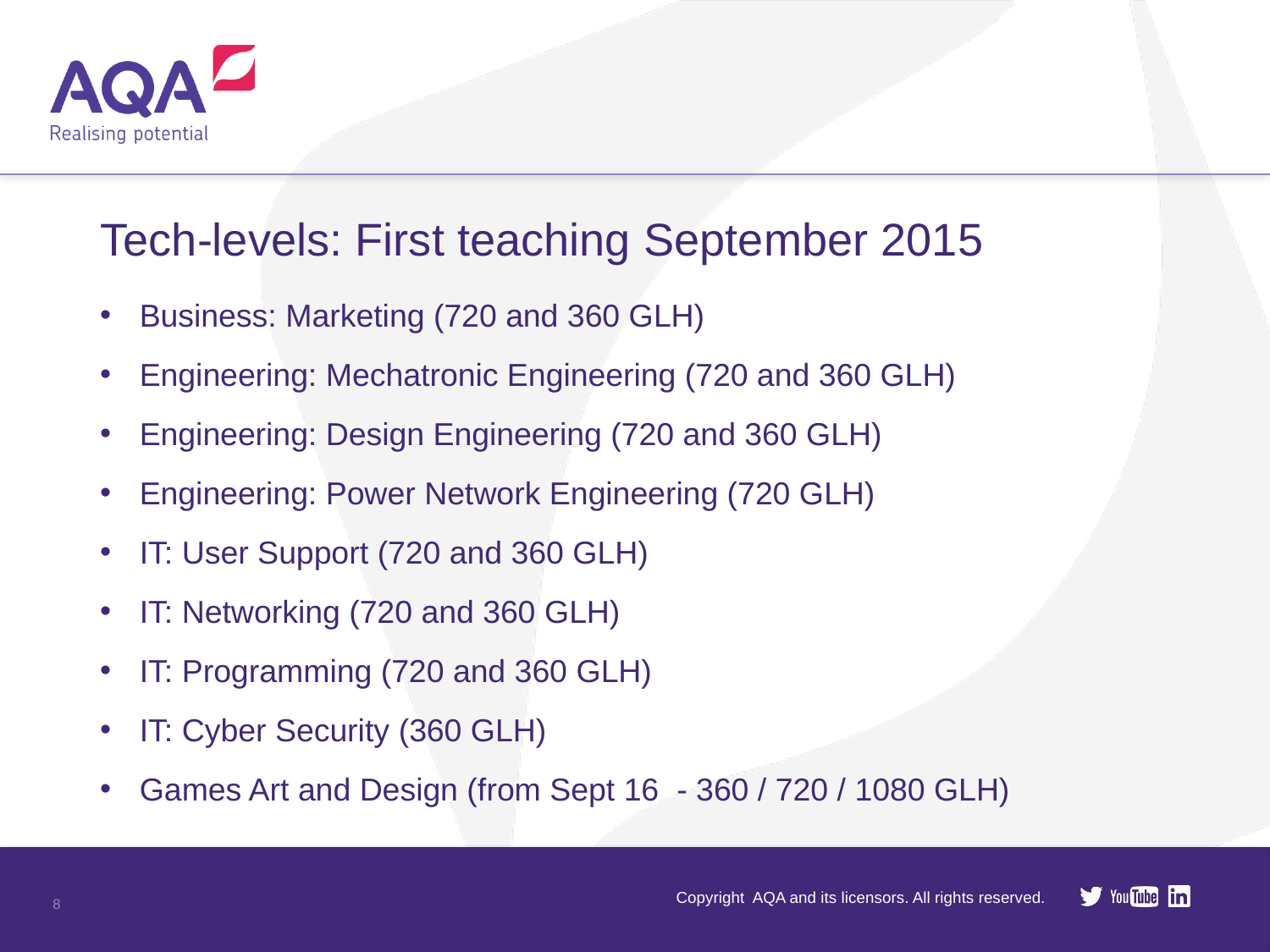

Tech-levels: First teaching September 2015
Business: Marketing (720 and 360 GLH)
Engineering: Mechatronic Engineering (720 and 360 GLH)
Engineering: Design Engineering (720 and 360 GLH)
Engineering: Power Network Engineering (720 GLH)
IT: User Support (720 and 360 GLH)
IT: Networking (720 and 360 GLH)
IT: Programming (720 and 360 GLH)
IT: Cyber Security (360 GLH)
Games Art and Design (from Sept 16  - 360 / 720 / 1080 GLH)